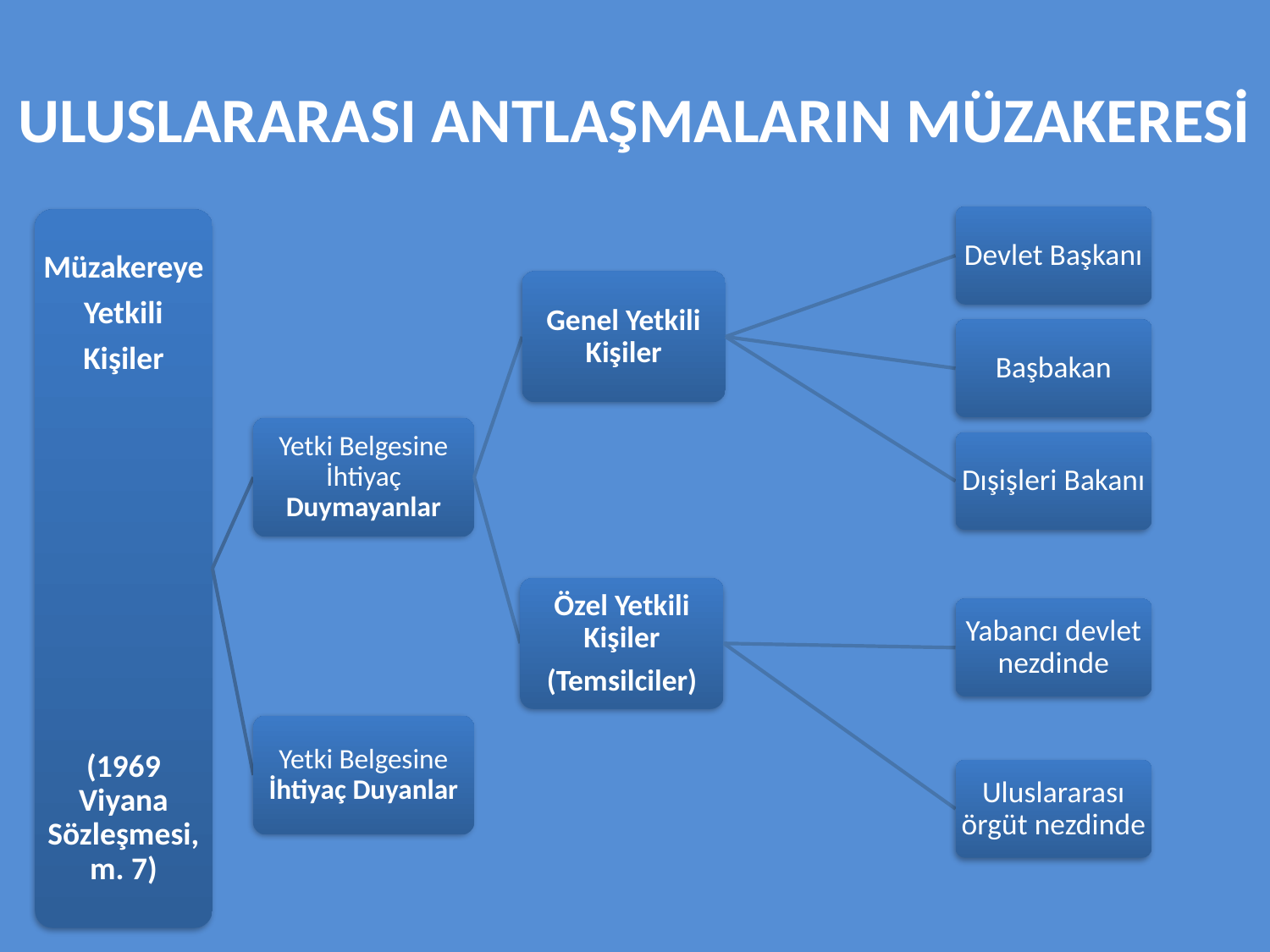

# ULUSLARARASI ANTLAŞMALARIN MÜZAKERESİ
Devlet Başkanı
Müzakereye
Yetkili
Kişiler

(1969 Viyana Sözleşmesi, m. 7)
Genel Yetkili Kişiler

Başbakan

Yetki Belgesine İhtiyaç Duymayanlar
Dışişleri Bakanı

Özel Yetkili Kişiler
(Temsilciler)
Yabancı devlet nezdinde

Yetki Belgesine İhtiyaç Duyanlar

Uluslararası örgüt nezdinde